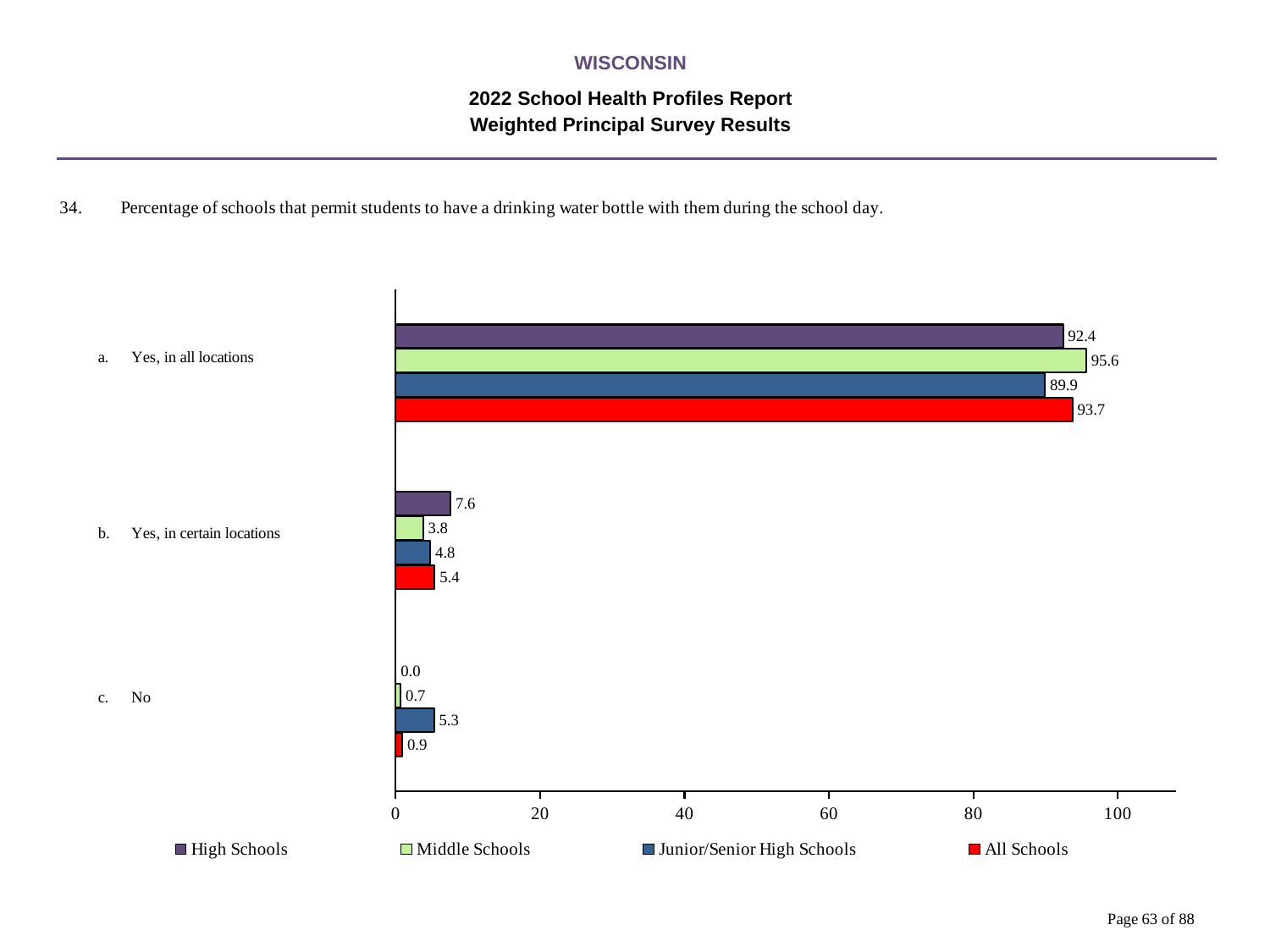

WISCONSIN
2022 School Health Profiles Report
Weighted Principal Survey Results

### Chart

| Category | All Schools | Junior/Senior High Schools | Middle Schools | High Schools |
|---|---|---|---|---|
| No | 0.9 | 5.3 | 0.7 | 0.0008 |
| Yes, in certain locations | 5.4 | 4.8 | 3.8 | 7.6 |
| Yes, in all locations | 93.7 | 89.9 | 95.6 | 92.4 |